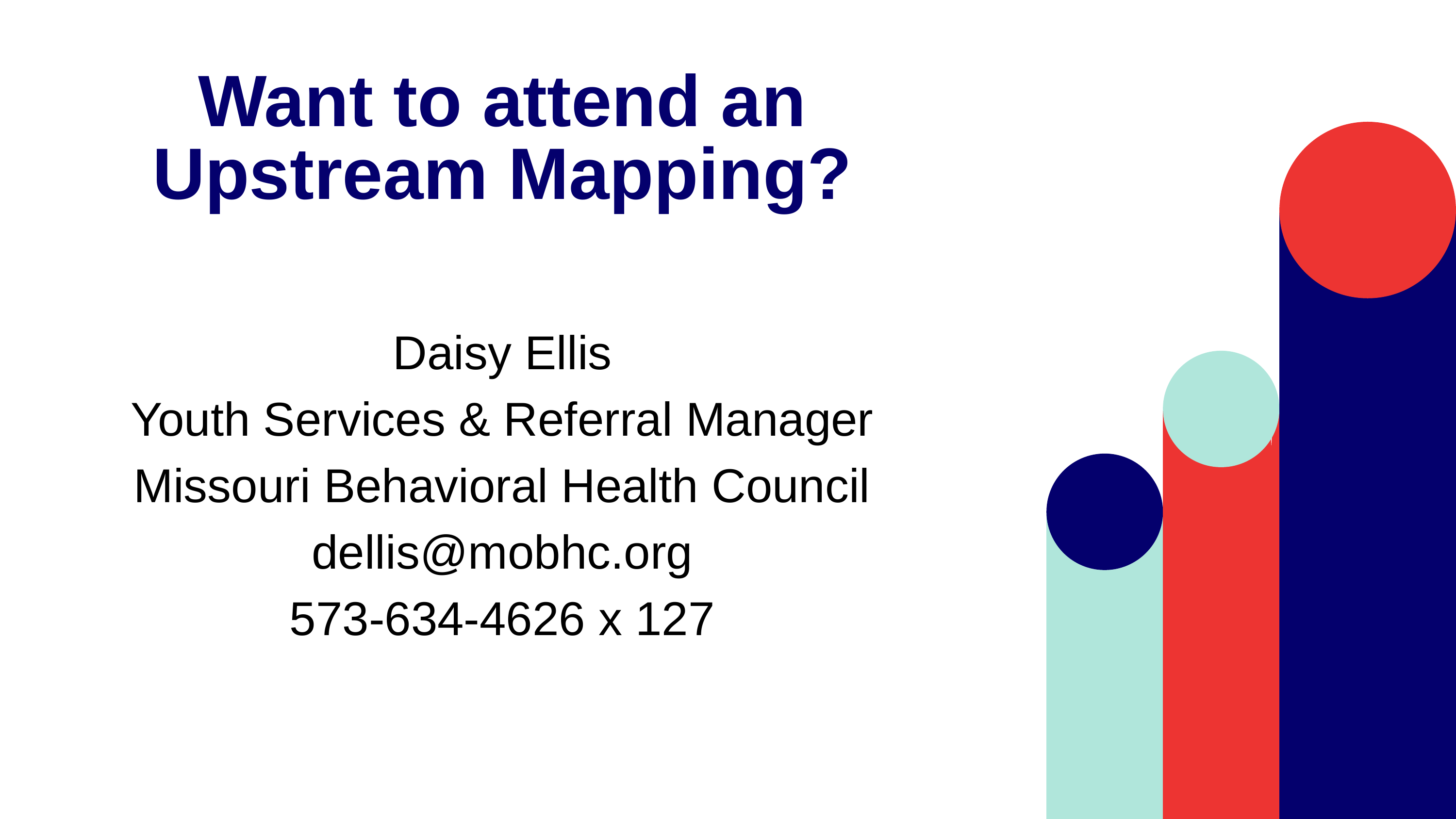

Want to attend an Upstream Mapping?

Daisy Ellis
Youth Services & Referral Manager
Missouri Behavioral Health Council
dellis@mobhc.org
573-634-4626 x 127